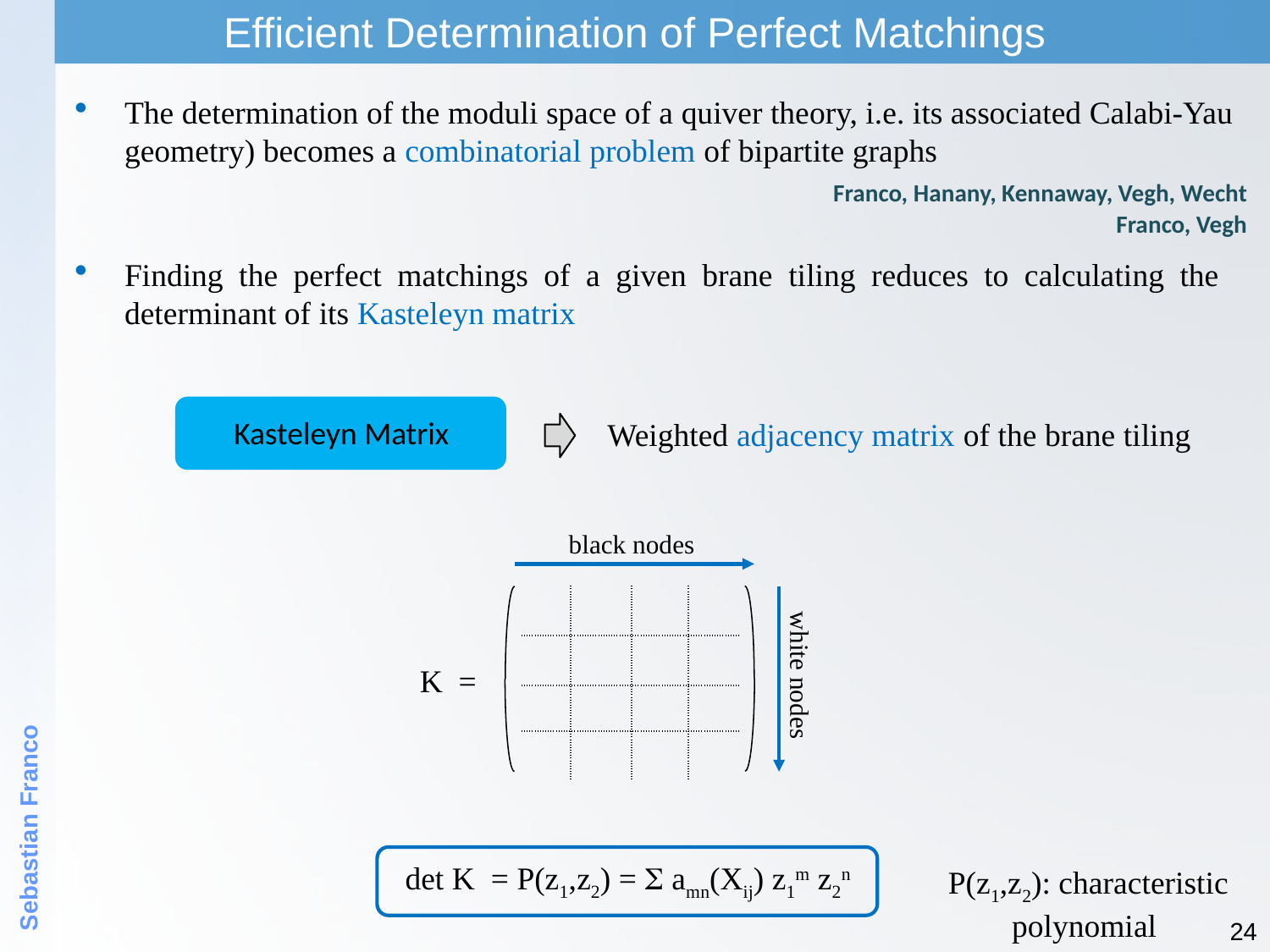

Efficient Determination of Perfect Matchings

The determination of the moduli space of a quiver theory, i.e. its associated Calabi-Yau geometry) becomes a combinatorial problem of bipartite graphs
Franco, Hanany, Kennaway, Vegh, Wecht
Franco, Vegh
Finding the perfect matchings of a given brane tiling reduces to calculating the determinant of its Kasteleyn matrix

Kasteleyn Matrix
Weighted adjacency matrix of the brane tiling

black nodes

|  |  |  |  |
| --- | --- | --- | --- |
|  |  |  |  |
|  |  |  |  |
|  |  |  |  |

white nodes
K  =
Sebastian Franco

det K  = P(z1,z2) = Σ amn(Xij) z1m z2n
P(z1,z2): characteristic polynomial
24